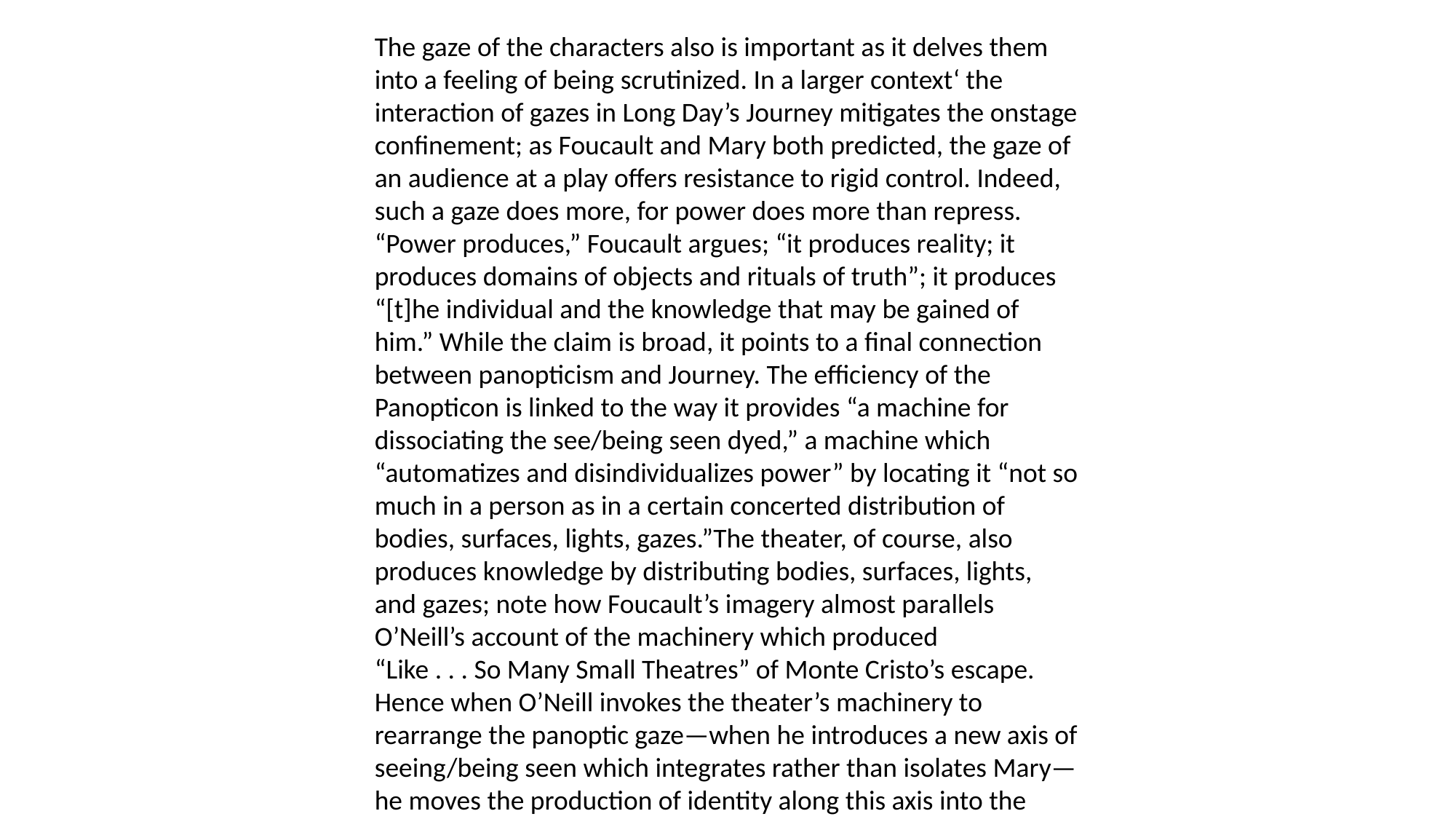

The gaze of the characters also is important as it delves them into a feeling of being scrutinized. In a larger context‘ the interaction of gazes in Long Day’s Journey mitigates the onstage confinement; as Foucault and Mary both predicted, the gaze of an audience at a play offers resistance to rigid control. Indeed, such a gaze does more, for power does more than repress. “Power produces,” Foucault argues; “it produces reality; it produces domains of objects and rituals of truth”; it produces “[t]he individual and the knowledge that may be gained of him.” While the claim is broad, it points to a final connection between panopticism and Journey. The efficiency of the Panopticon is linked to the way it provides “a machine for dissociating the see/being seen dyed,” a machine which “automatizes and disindividualizes power” by locating it “not so much in a person as in a certain concerted distribution of bodies, surfaces, lights, gazes.”The theater, of course, also produces knowledge by distributing bodies, surfaces, lights, and gazes; note how Foucault’s imagery almost parallels O’Neill’s account of the machinery which produced
“Like . . . So Many Small Theatres” of Monte Cristo’s escape. Hence when O’Neill invokes the theater’s machinery to rearrange the panoptic gaze—when he introduces a new axis of seeing/being seen which integrates rather than isolates Mary—he moves the production of identity along this axis into the world of the audience offstage.’